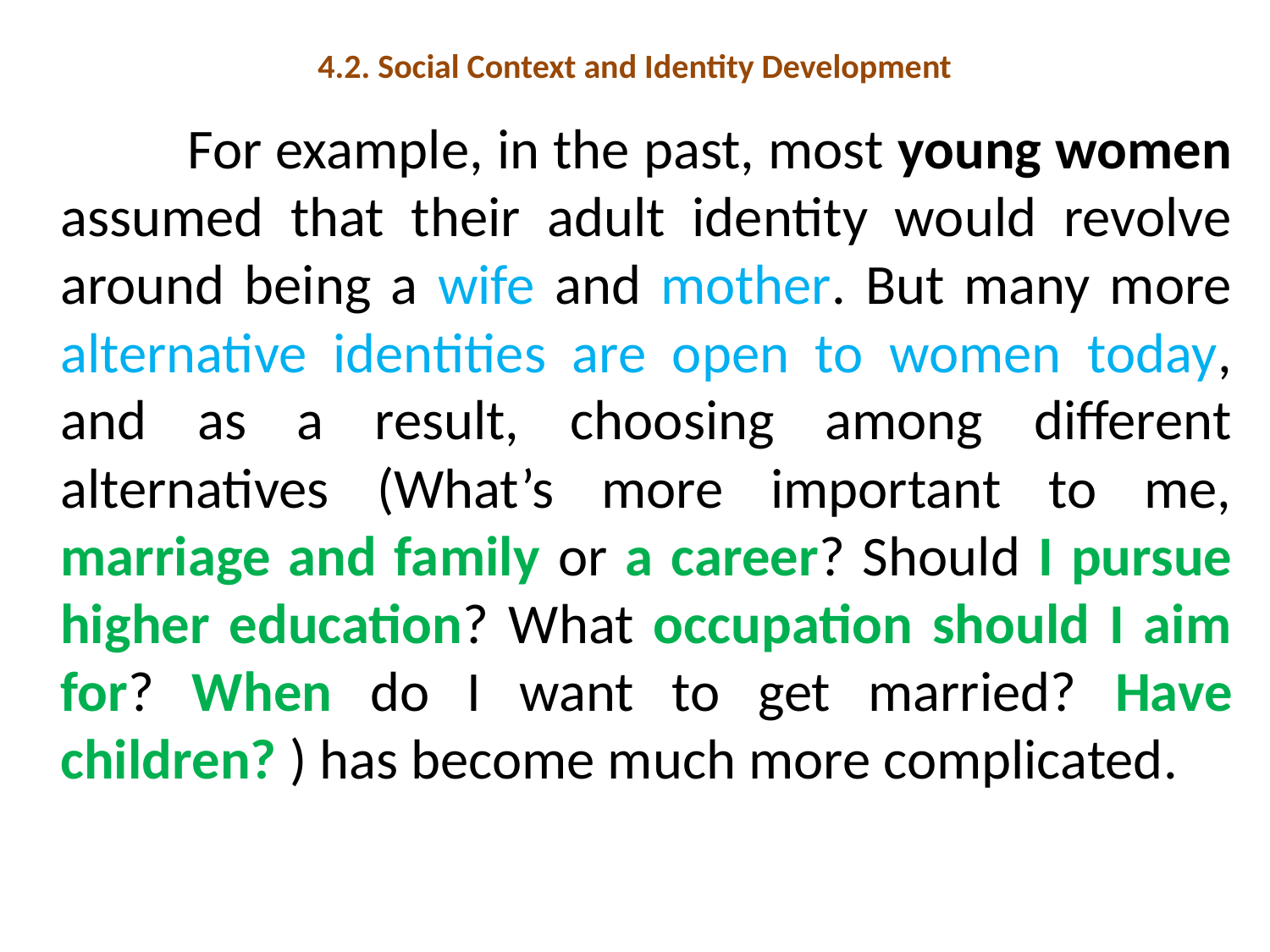

# 4.2. Social Context and Identity Development
		For example, in the past, most young women assumed that their adult identity would revolve around being a wife and mother. But many more alternative identities are open to women today, and as a result, choosing among different alternatives (What’s more important to me, marriage and family or a career? Should I pursue higher education? What occupation should I aim for? When do I want to get married? Have children? ) has become much more complicated.